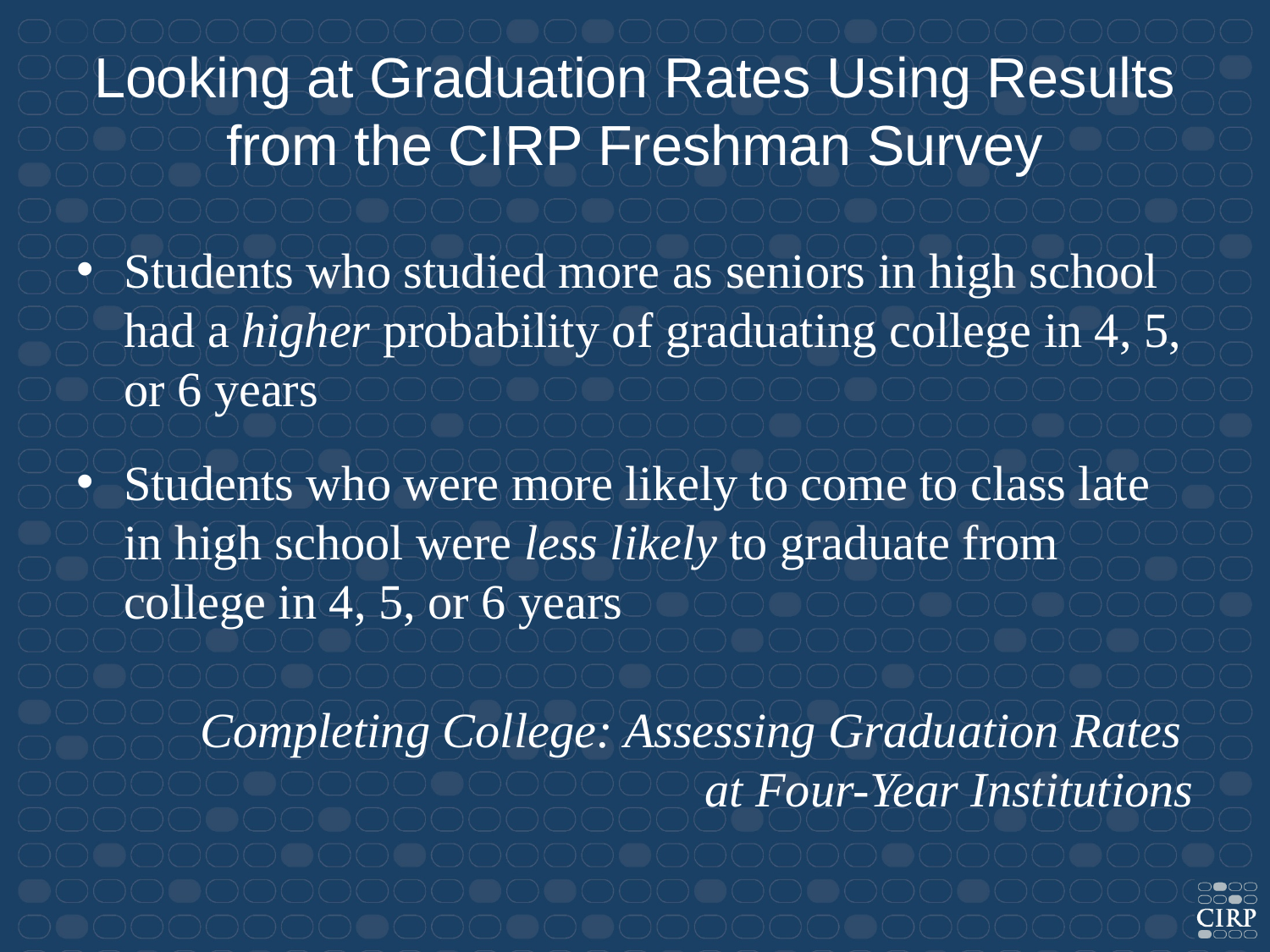

# Looking at Graduation Rates Using Results from the CIRP Freshman Survey
Students who studied more as seniors in high school had a higher probability of graduating college in 4, 5, or 6 years

Students who were more likely to come to class late in high school were less likely to graduate from college in 4, 5, or 6 years
Completing College: Assessing Graduation Rates
at Four-Year Institutions